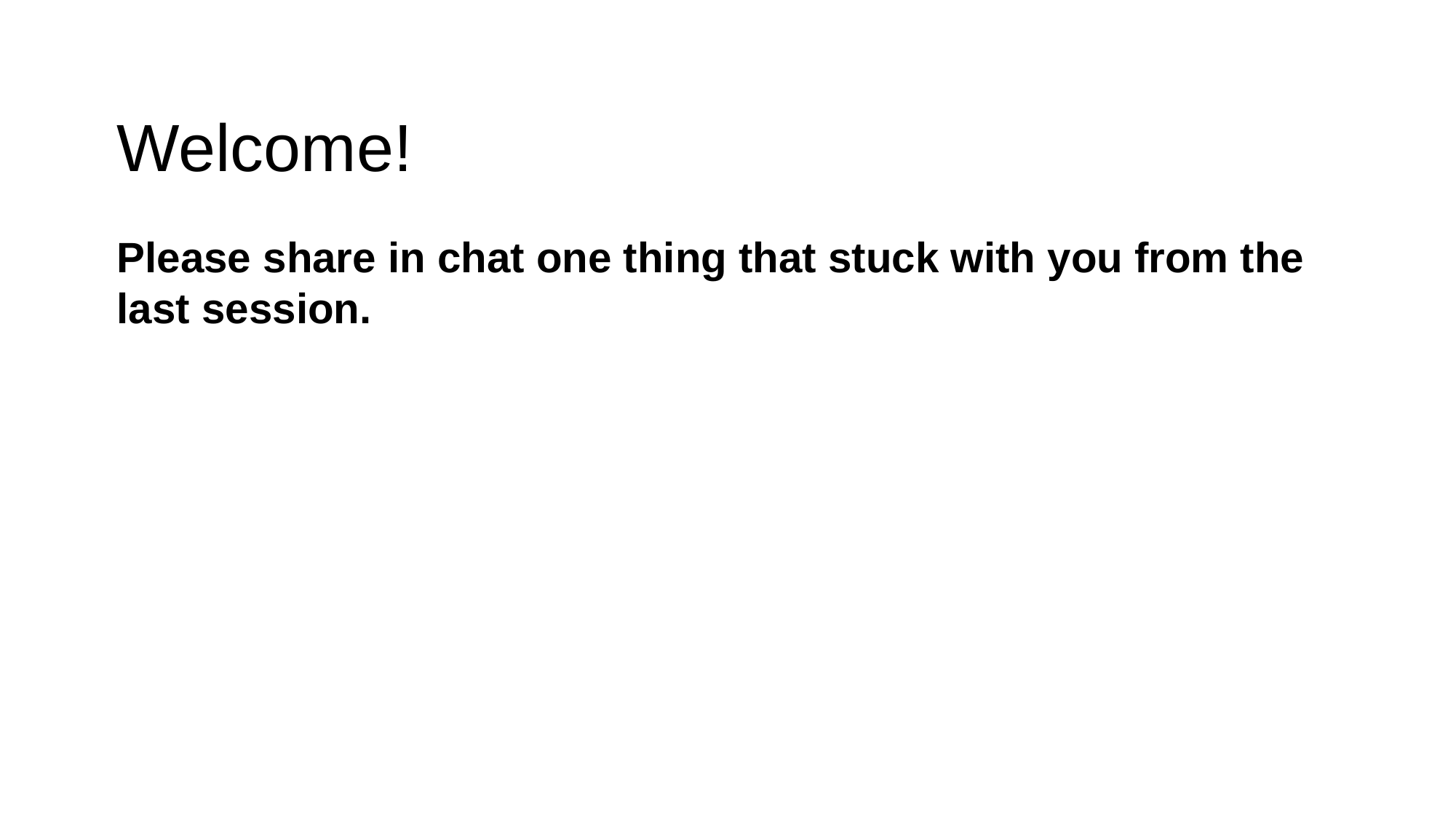

Welcome!
Please share in chat one thing that stuck with you from the last session.